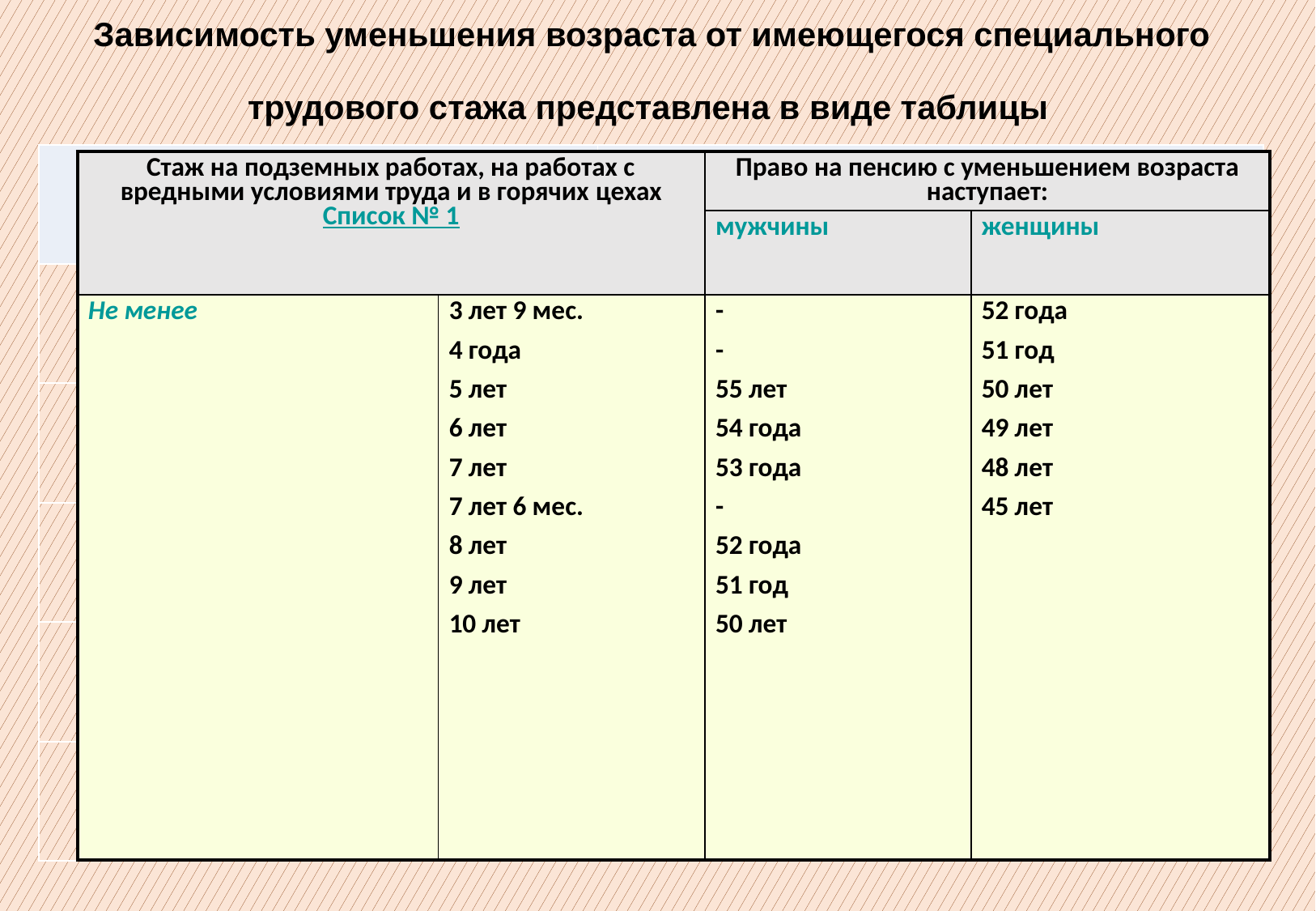

Зависимость уменьшения возраста от имеющегося специального
трудового стажа представлена в виде таблицы
|  |  |
| --- | --- |
|  |  |
|  |  |
|  |  |
|  |  |
|  |  |
| Стаж на подземных работах, на работах с вредными условиями труда и в горячих цехах Список № 1 |  | Право на пенсию с уменьшением возраста наступает: |  |
| --- | --- | --- | --- |
|  |  | мужчины | женщины |
| Не менее | 3 лет 9 мес. 4 года 5 лет 6 лет 7 лет 7 лет 6 мес. 8 лет 9 лет 10 лет | - - 55 лет 54 года 53 года - 52 года 51 год 50 лет | 52 года 51 год 50 лет 49 лет 48 лет 45 лет |